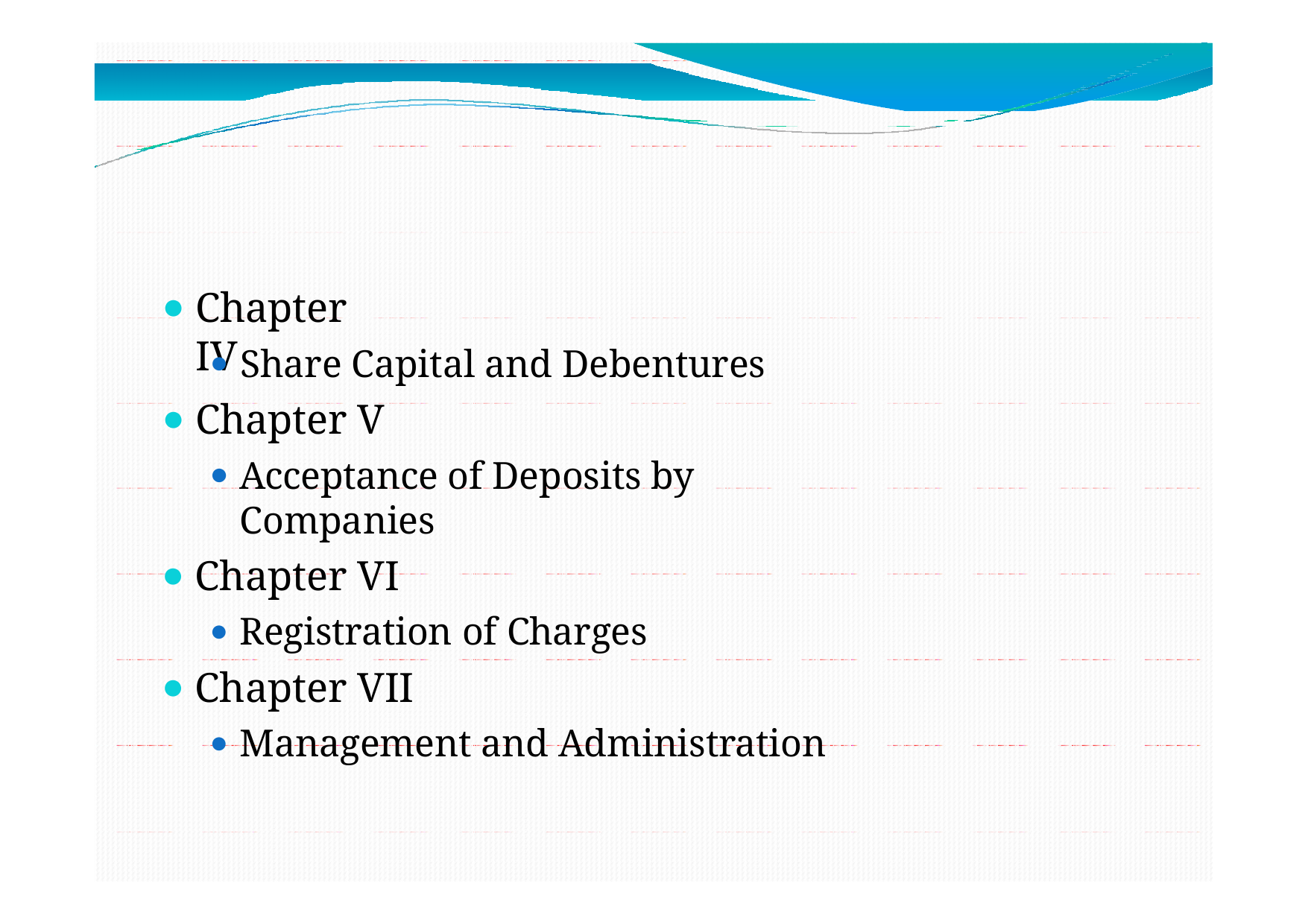

# Chapter IV
Share Capital and Debentures
Chapter V
Acceptance of Deposits by Companies
Chapter VI
Registration of Charges
Chapter VII
Management and Administration